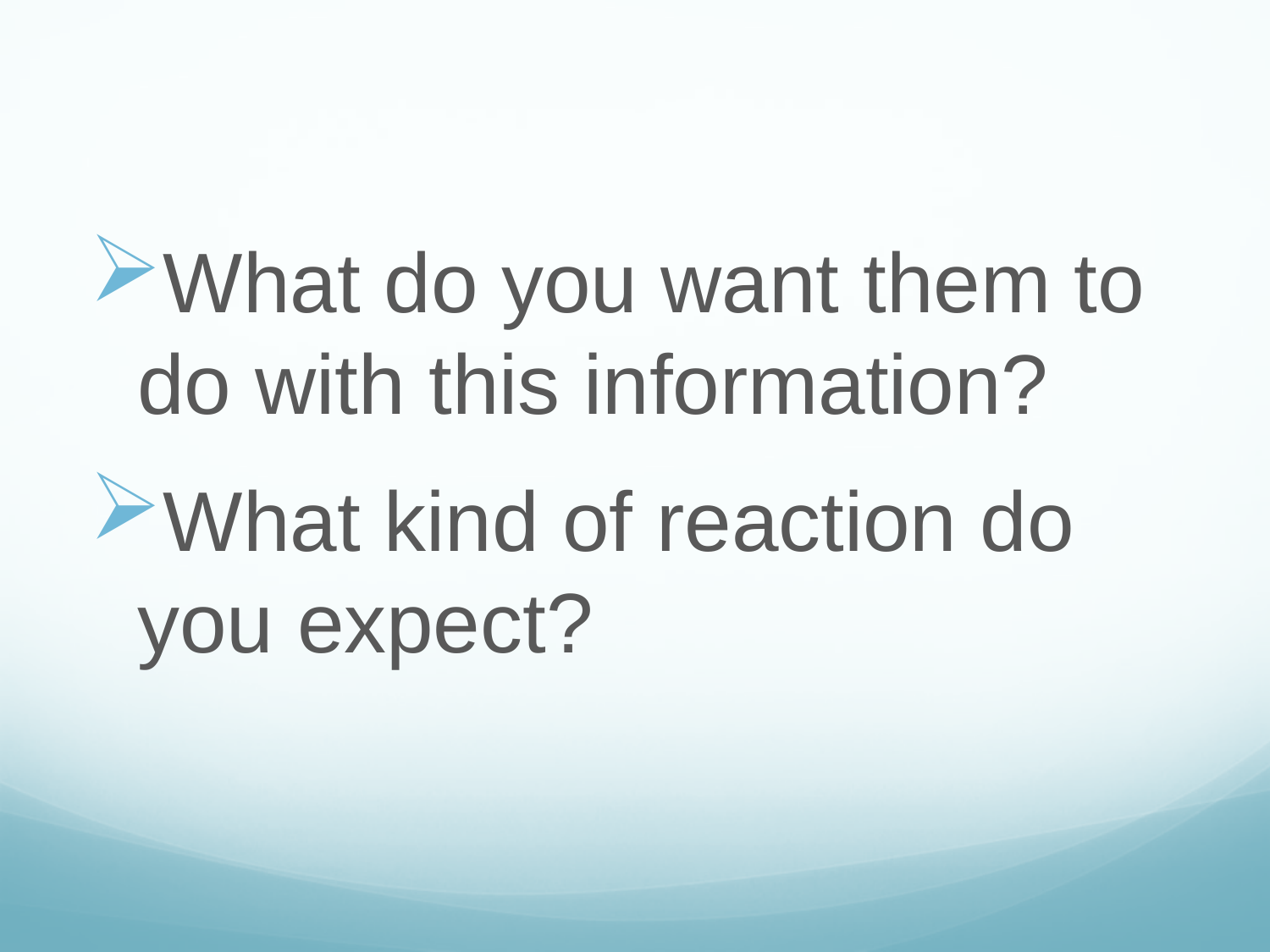

#
What do you want them to do with this information?
What kind of reaction do you expect?